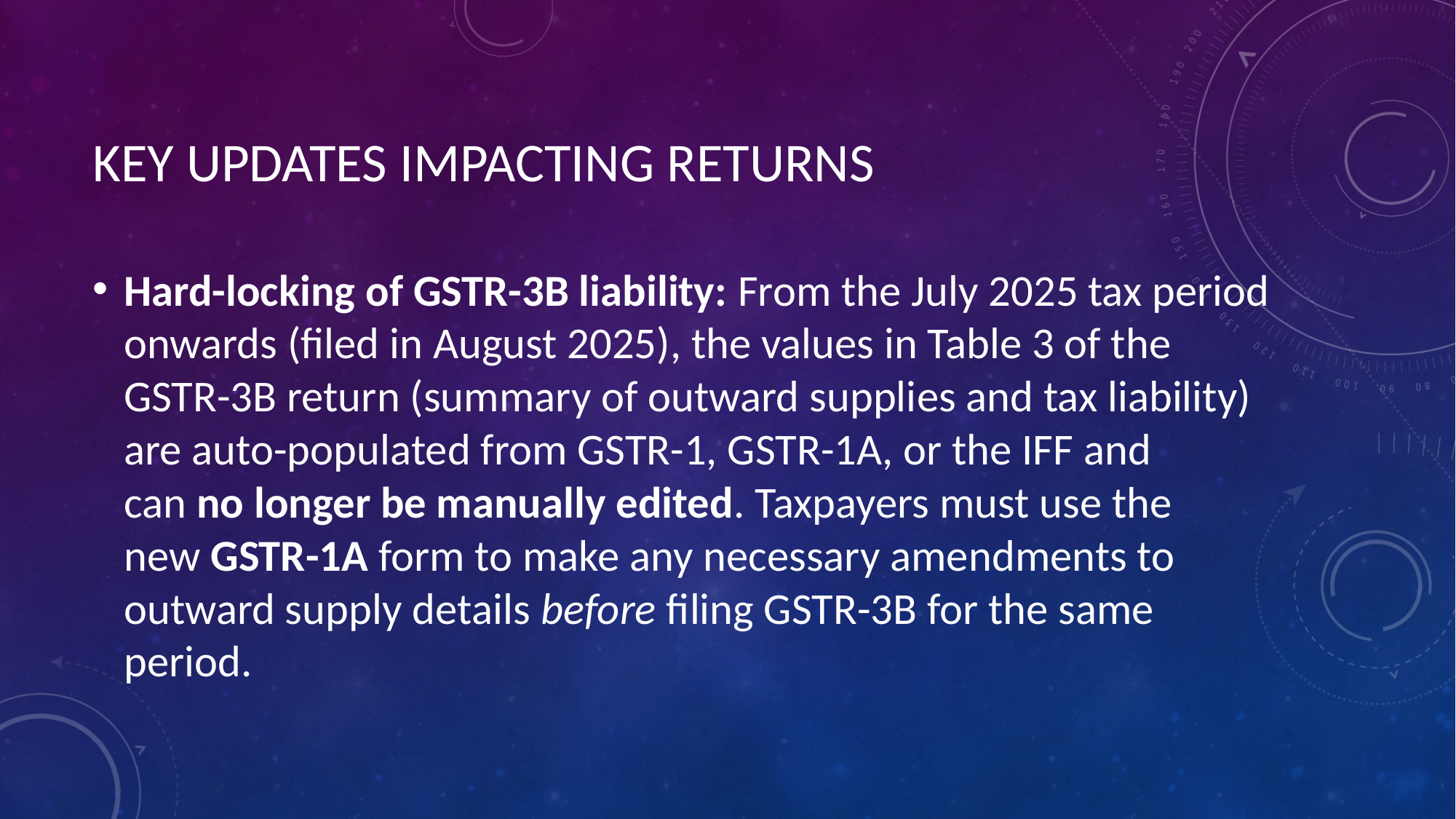

# Key updates impacting returns
Hard-locking of GSTR-3B liability: From the July 2025 tax period onwards (filed in August 2025), the values in Table 3 of the GSTR-3B return (summary of outward supplies and tax liability) are auto-populated from GSTR-1, GSTR-1A, or the IFF and can no longer be manually edited. Taxpayers must use the new GSTR-1A form to make any necessary amendments to outward supply details before filing GSTR-3B for the same period.